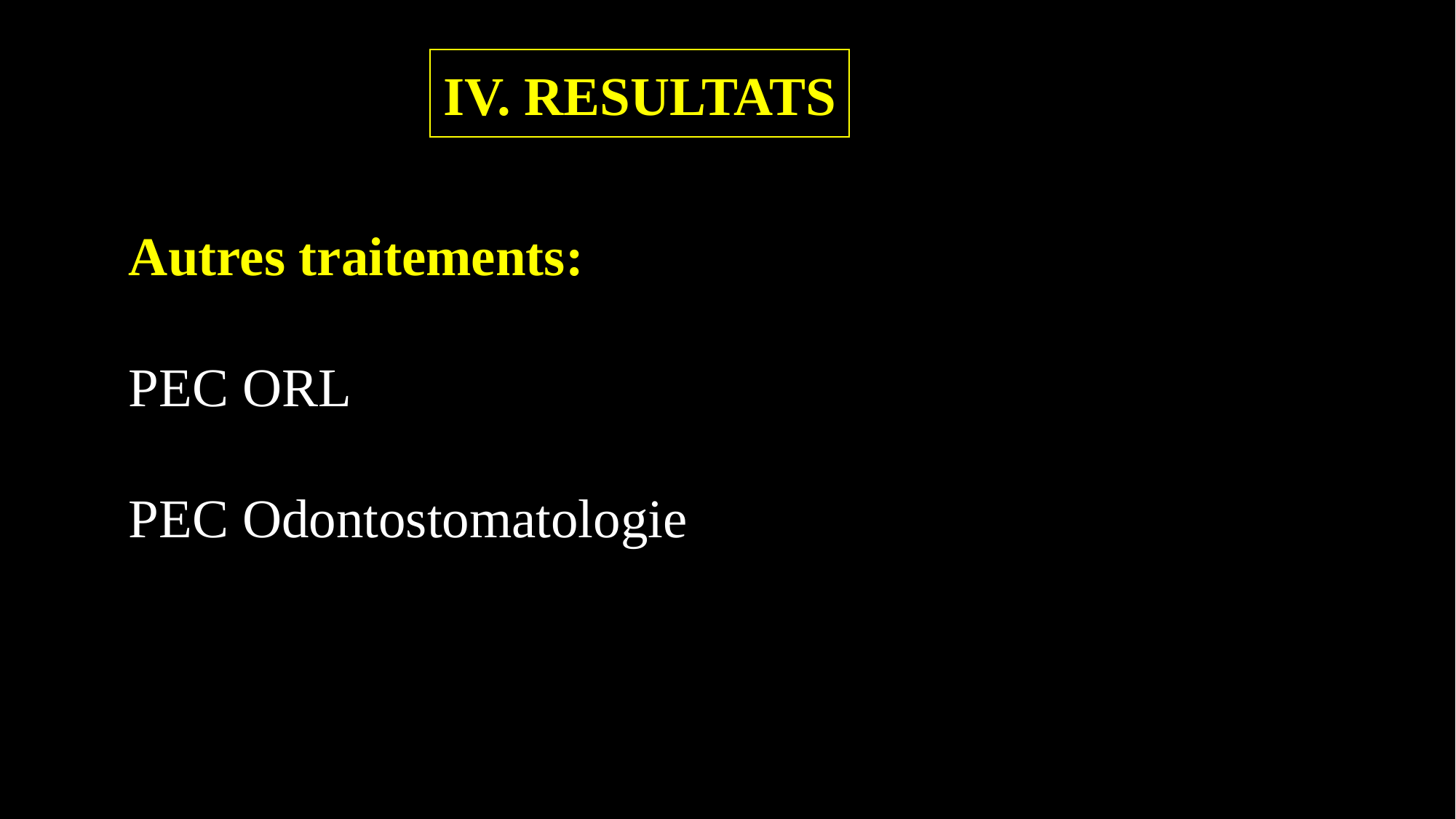

IV. RESULTATS
Autres traitements:

PEC ORL

PEC Odontostomatologie